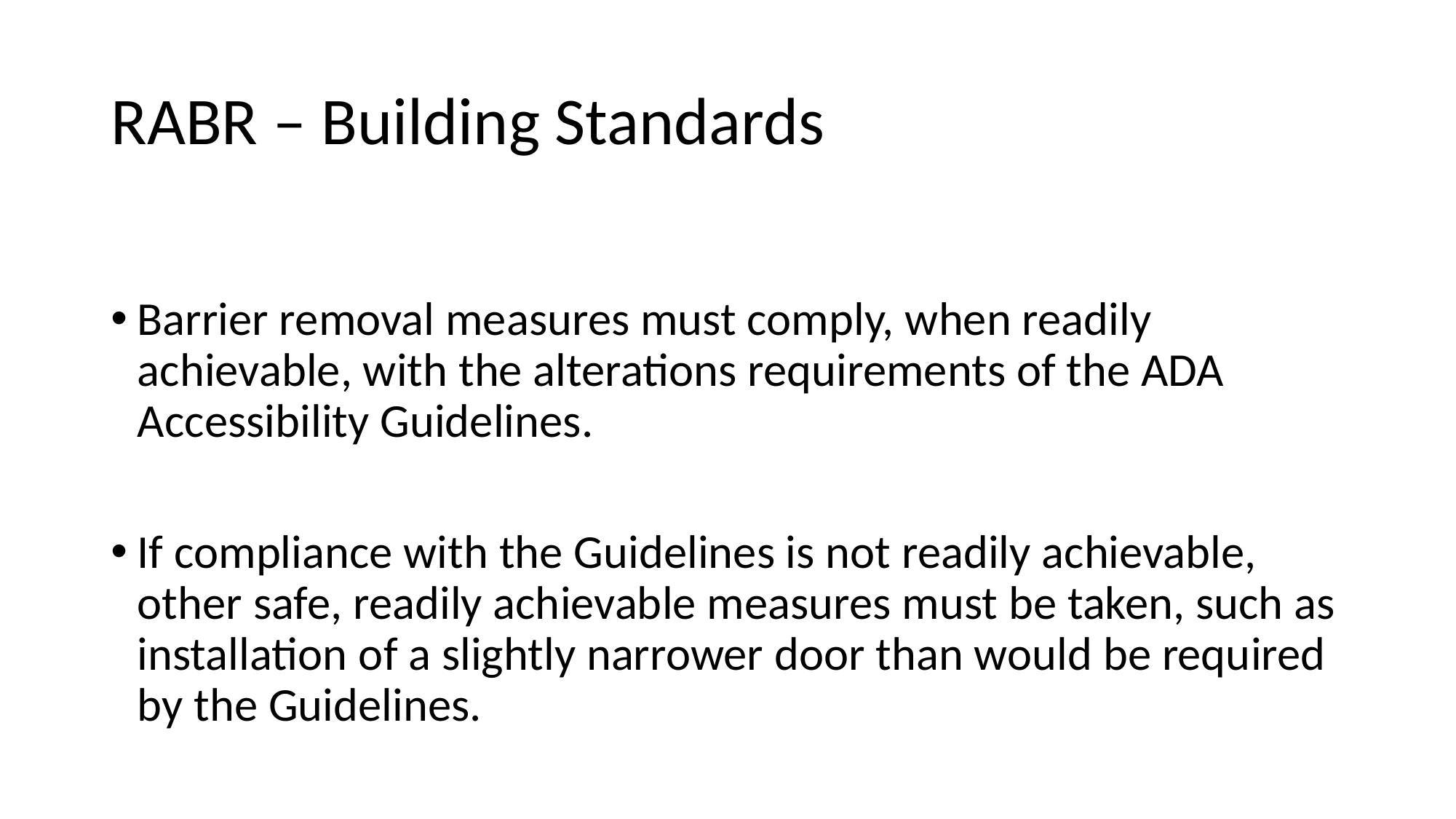

# RABR – Building Standards

Barrier removal measures must comply, when readily achievable, with the alterations requirements of the ADA Accessibility Guidelines.

If compliance with the Guidelines is not readily achievable, other safe, readily achievable measures must be taken, such as installation of a slightly narrower door than would be required by the Guidelines.